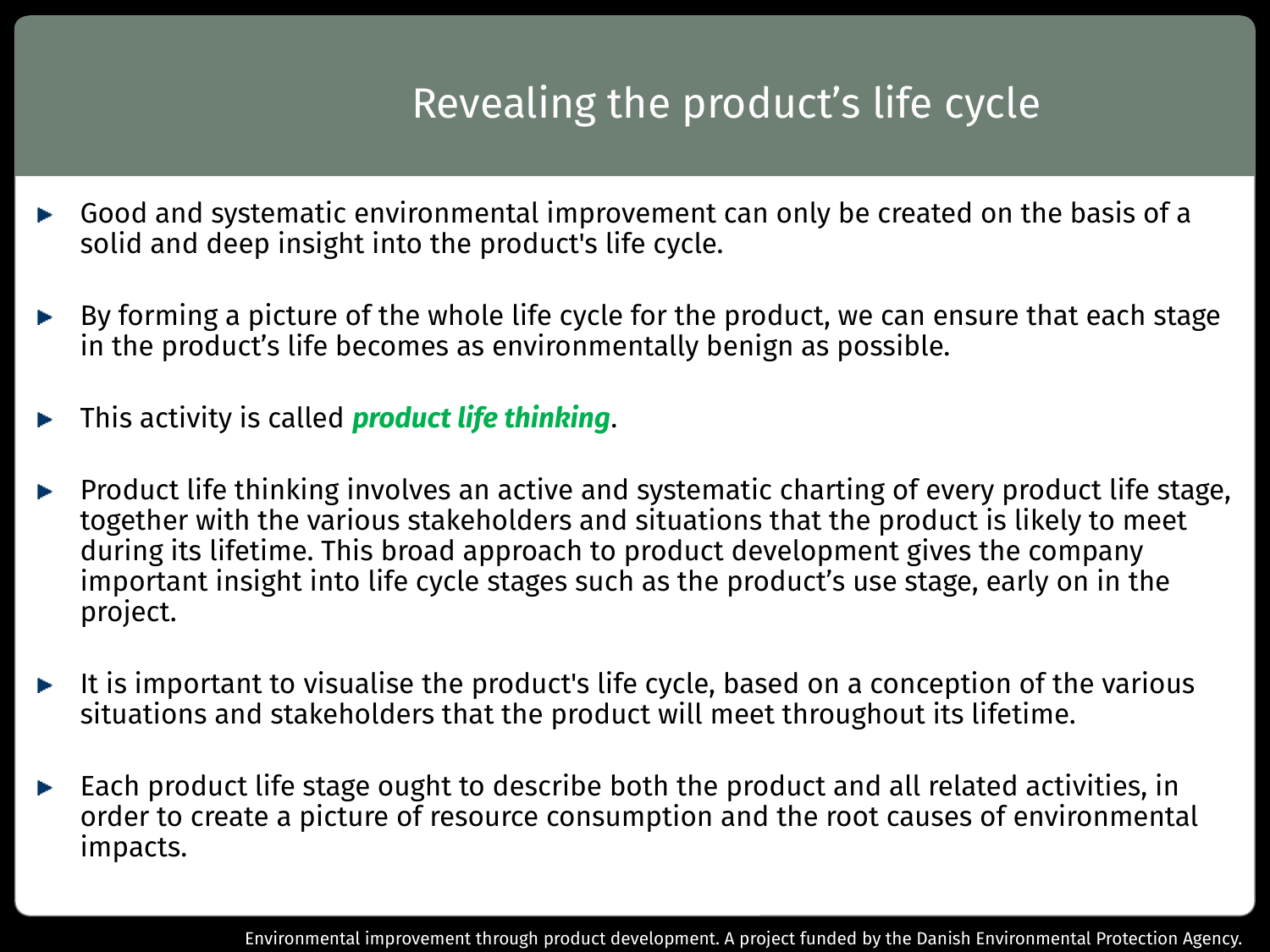

# Revealing the product’s life cycle
Good and systematic environmental improvement can only be created on the basis of a solid and deep insight into the product's life cycle.

By forming a picture of the whole life cycle for the product, we can ensure that each stage in the product’s life becomes as environmentally benign as possible.

This activity is called product life thinking.

Product life thinking involves an active and systematic charting of every product life stage, together with the various stakeholders and situations that the product is likely to meet during its lifetime. This broad approach to product development gives the company important insight into life cycle stages such as the product’s use stage, early on in the project.

It is important to visualise the product's life cycle, based on a conception of the various situations and stakeholders that the product will meet throughout its lifetime.

Each product life stage ought to describe both the product and all related activities, in order to create a picture of resource consumption and the root causes of environmental impacts.